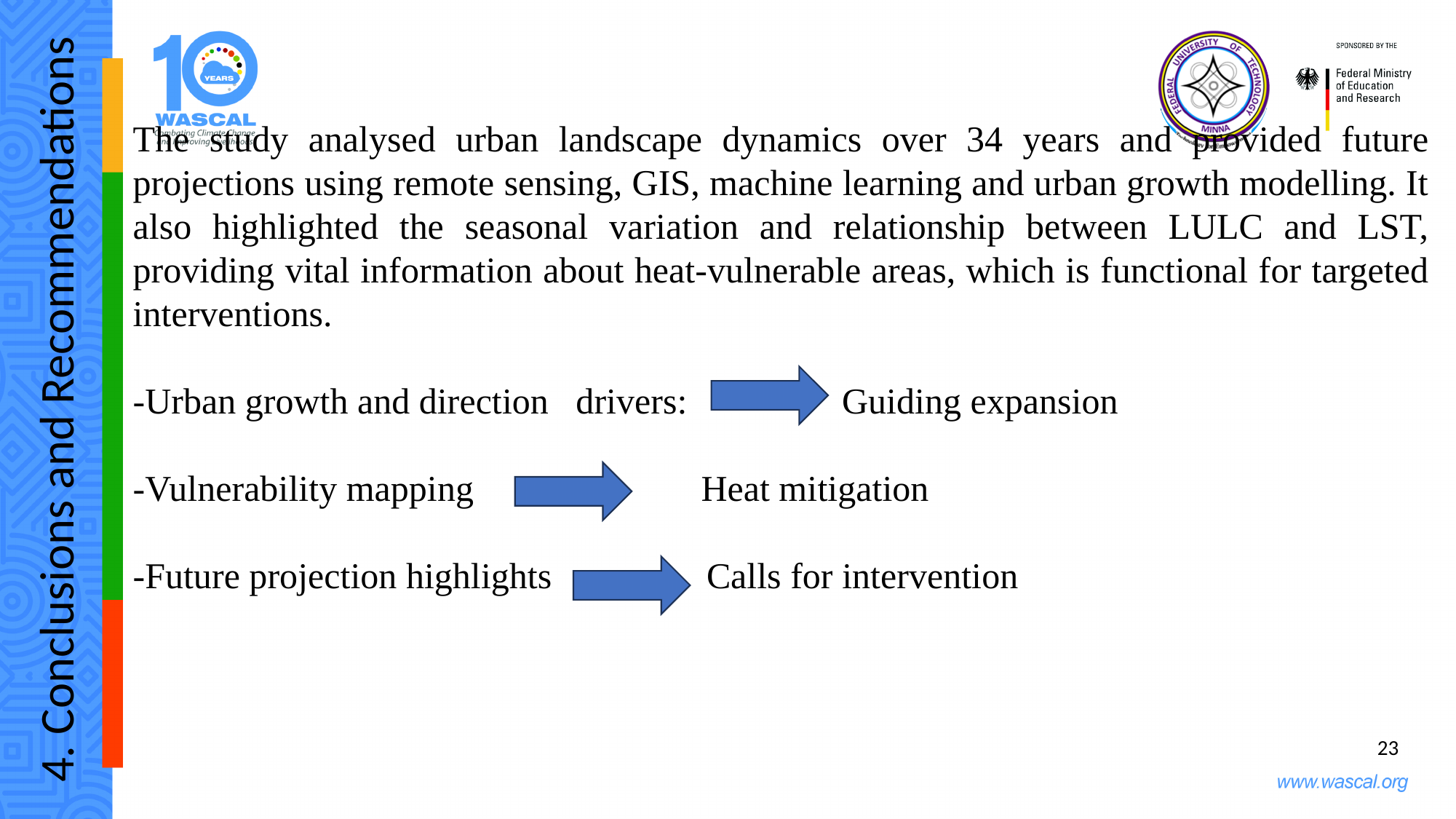

The study analysed urban landscape dynamics over 34 years and provided future projections using remote sensing, GIS, machine learning and urban growth modelling. It also highlighted the seasonal variation and relationship between LULC and LST, providing vital information about heat-vulnerable areas, which is functional for targeted interventions.

-Urban growth and direction   drivers:                 Guiding expansion

-Vulnerability mapping                         Heat mitigation

-Future projection highlights                 Calls for intervention
4. Conclusions and Recommendations

23